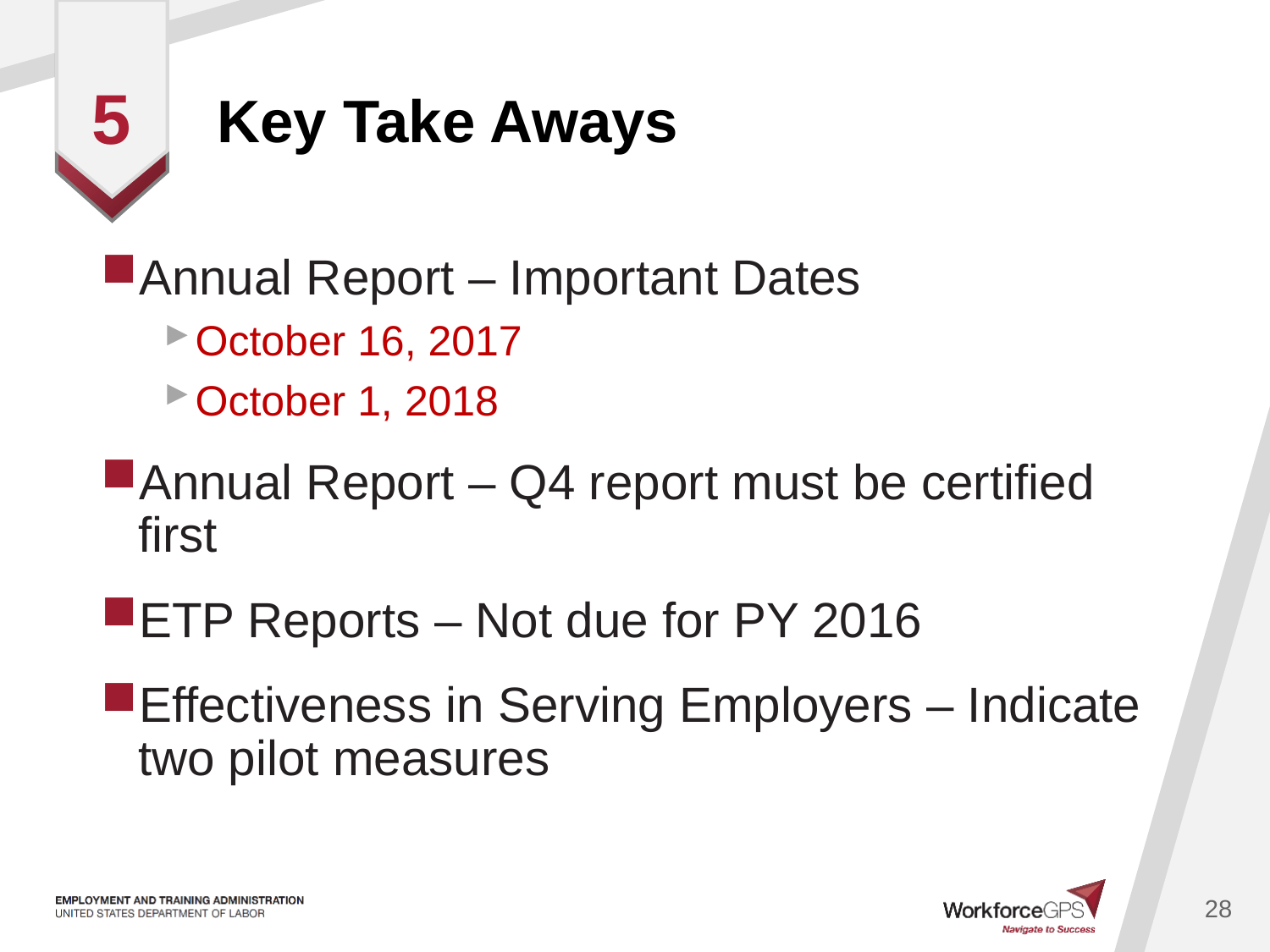

# Key Take Aways
5
Annual Report – Important Dates
October 16, 2017
October 1, 2018
Annual Report – Q4 report must be certified first
ETP Reports – Not due for PY 2016
Effectiveness in Serving Employers – Indicate two pilot measures

28